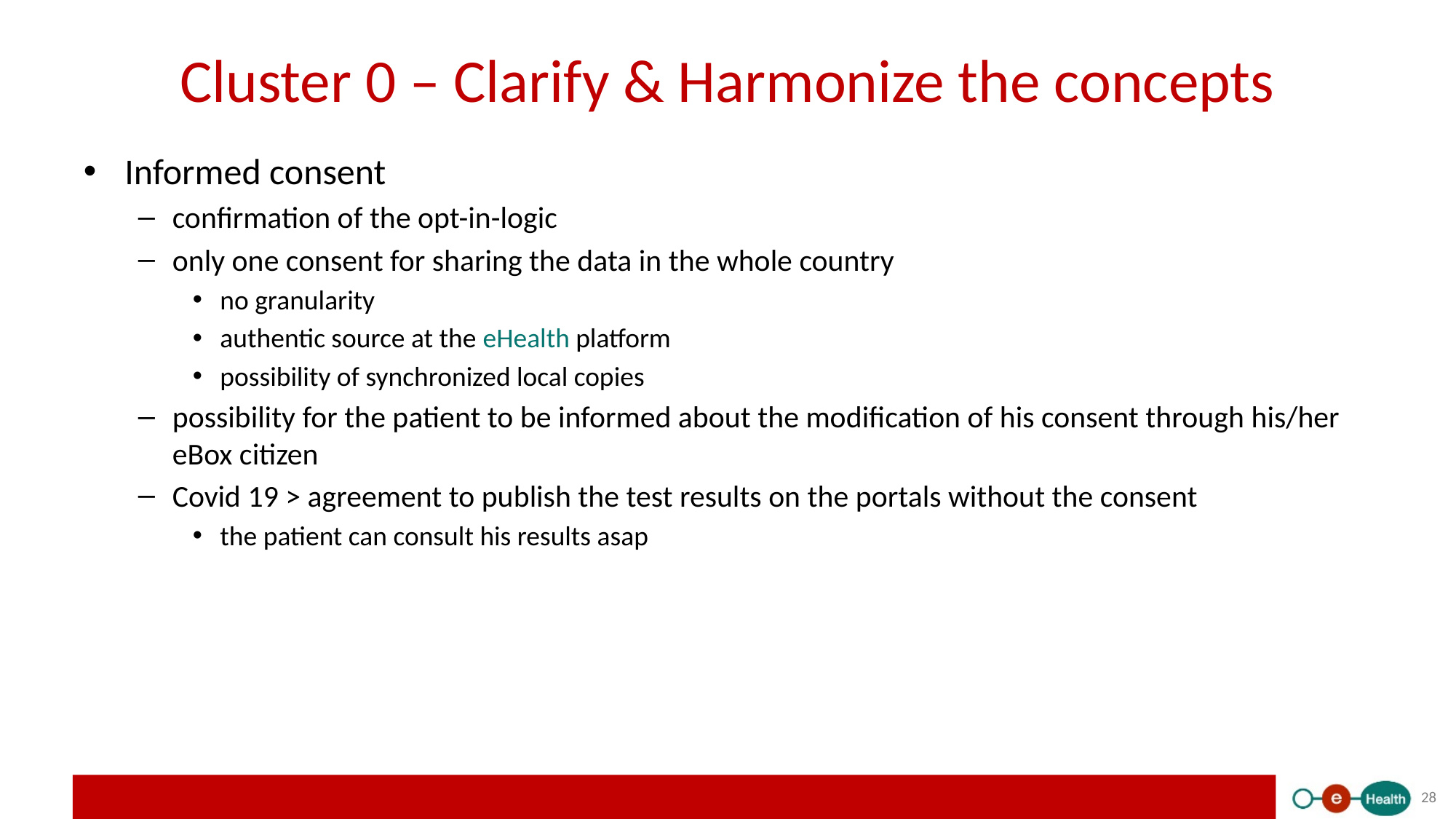

# Cluster 0 – Clarify & Harmonize the concepts

Informed consent
confirmation of the opt-in-logic
only one consent for sharing the data in the whole country
no granularity
authentic source at the eHealth platform
possibility of synchronized local copies
possibility for the patient to be informed about the modification of his consent through his/her eBox citizen
Covid 19 > agreement to publish the test results on the portals without the consent
the patient can consult his results asap

28